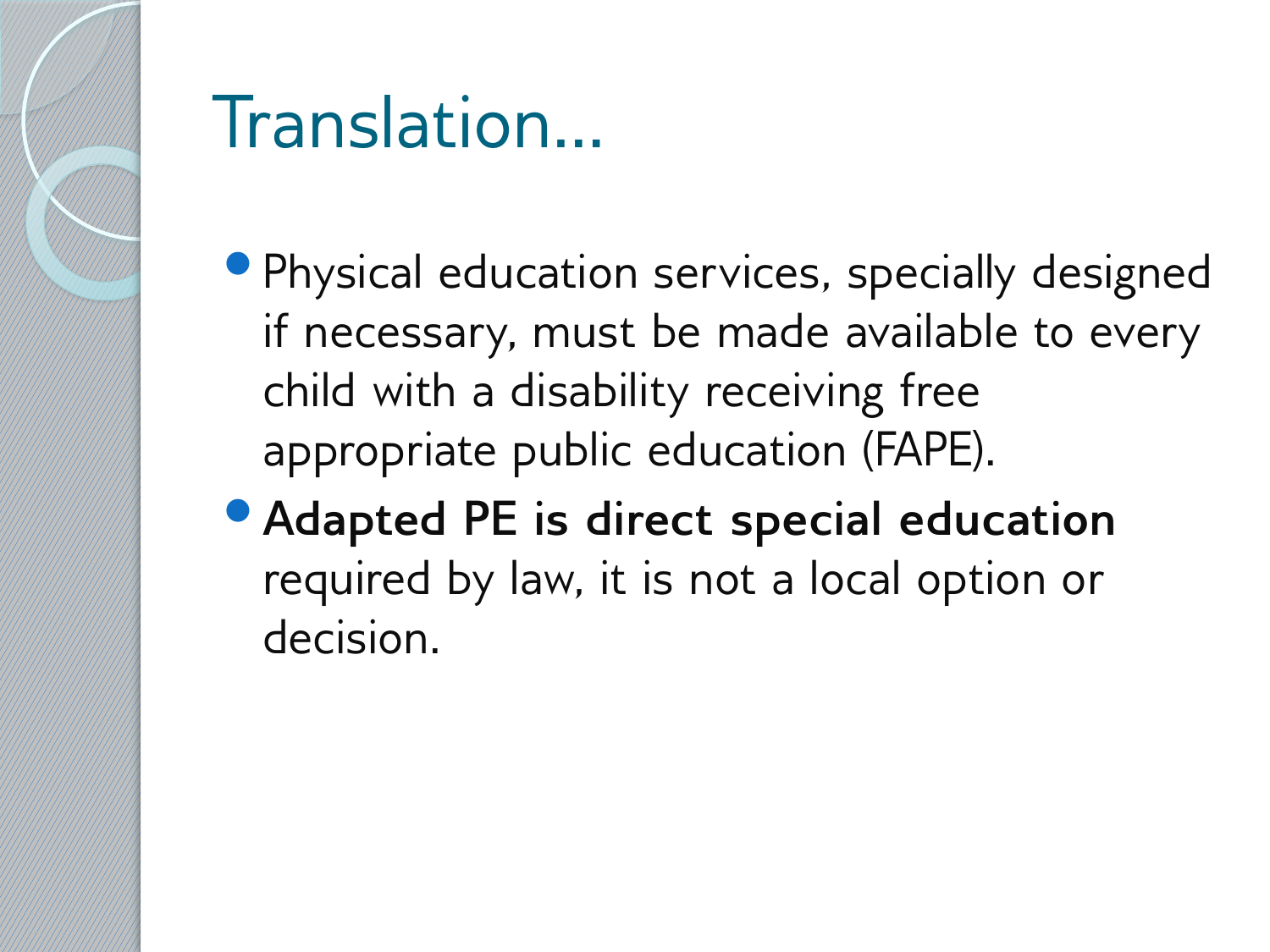

# Translation…
Physical education services, specially designed if necessary, must be made available to every child with a disability receiving free appropriate public education (FAPE).
Adapted PE is direct special education required by law, it is not a local option or decision.